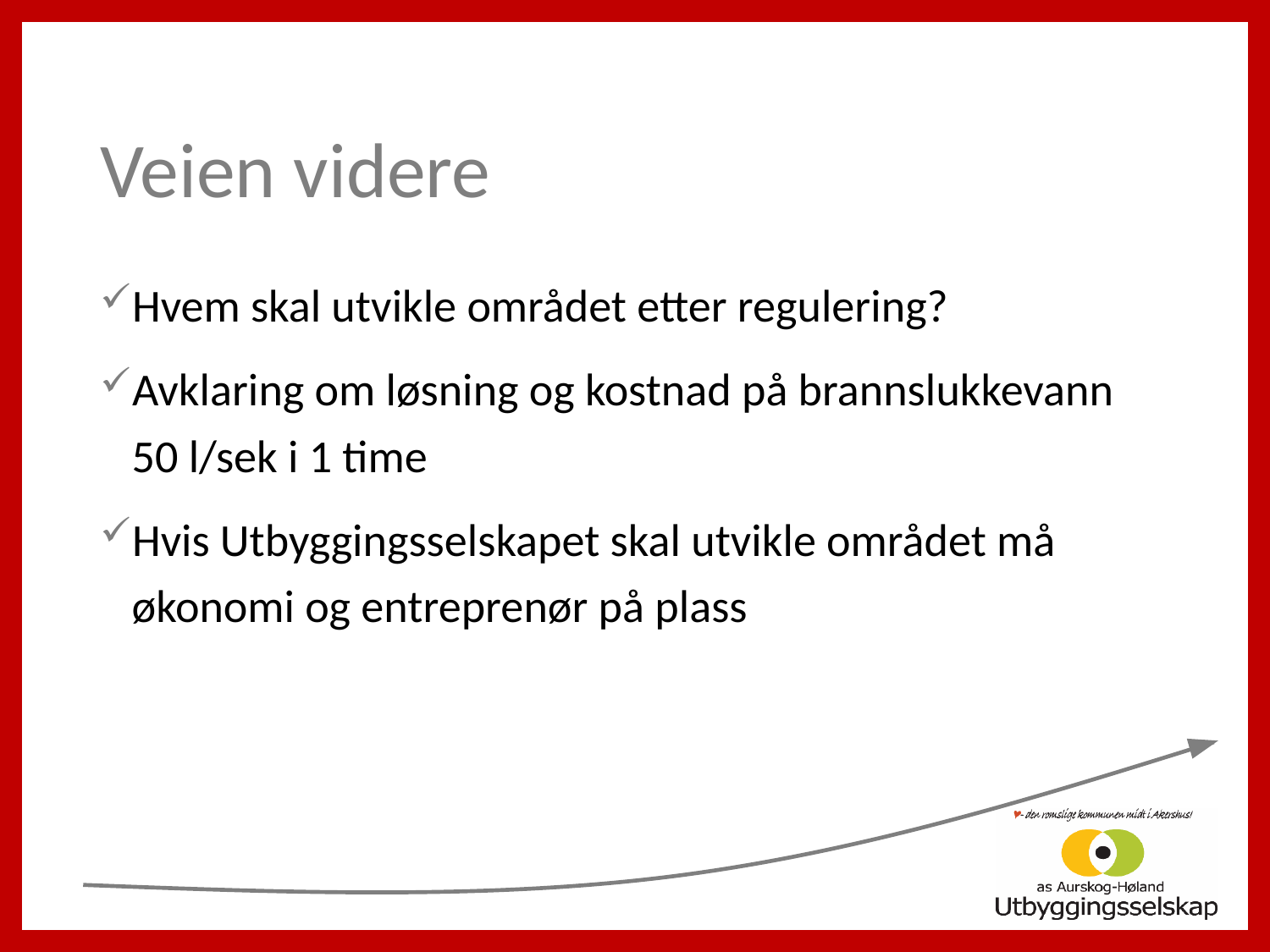

# Veien videre
Hvem skal utvikle området etter regulering?
Avklaring om løsning og kostnad på brannslukkevann 50 l/sek i 1 time
Hvis Utbyggingsselskapet skal utvikle området må økonomi og entreprenør på plass